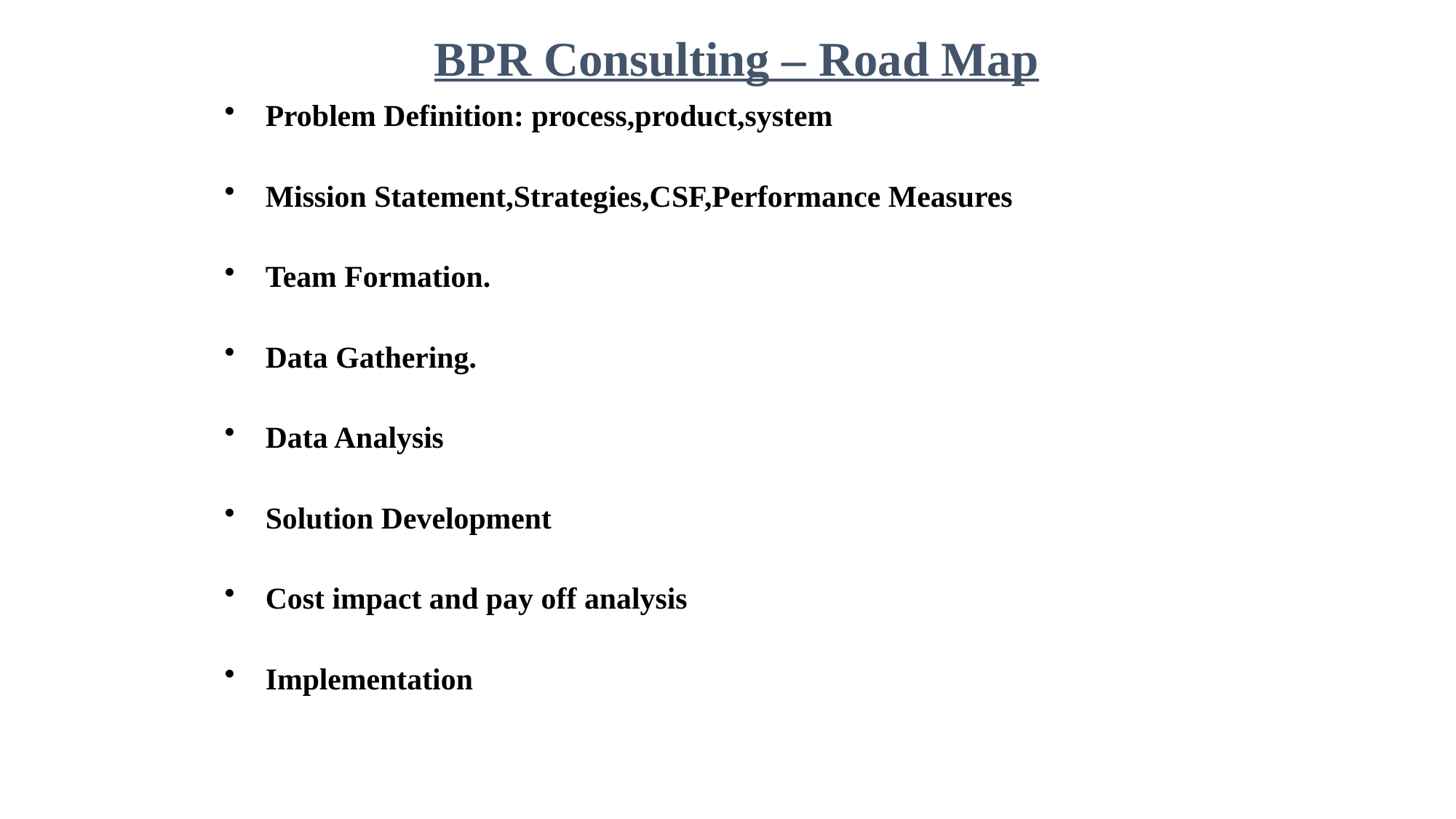

BPR Consulting – Road Map
Problem Definition: process,product,system
Mission Statement,Strategies,CSF,Performance Measures
Team Formation.
Data Gathering.
Data Analysis
Solution Development
Cost impact and pay off analysis
Implementation